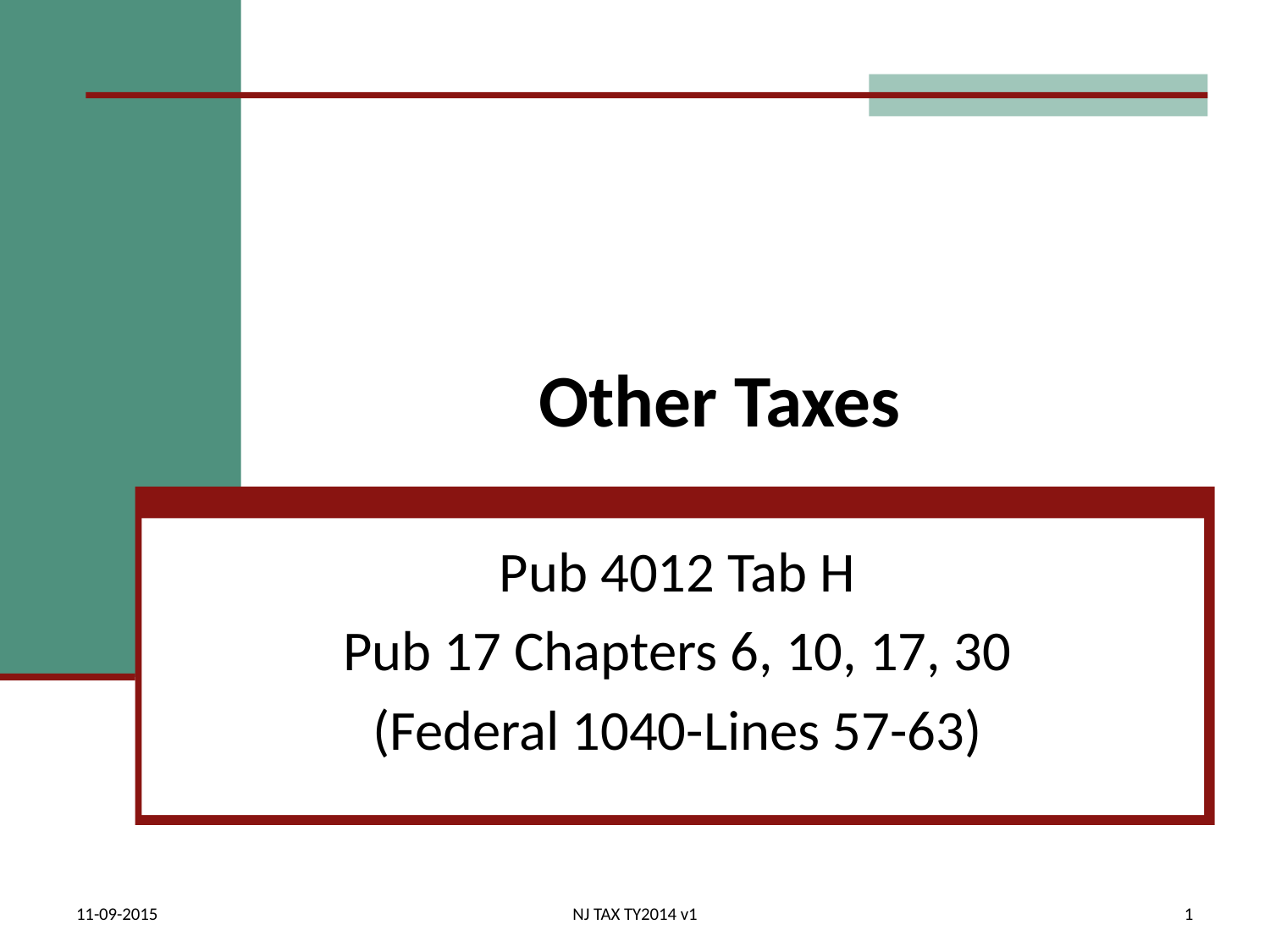

# Other Taxes
Pub 4012 Tab H
Pub 17 Chapters 6, 10, 17, 30
(Federal 1040-Lines 57-63)

11-09-2015
NJ TAX TY2014 v1
1